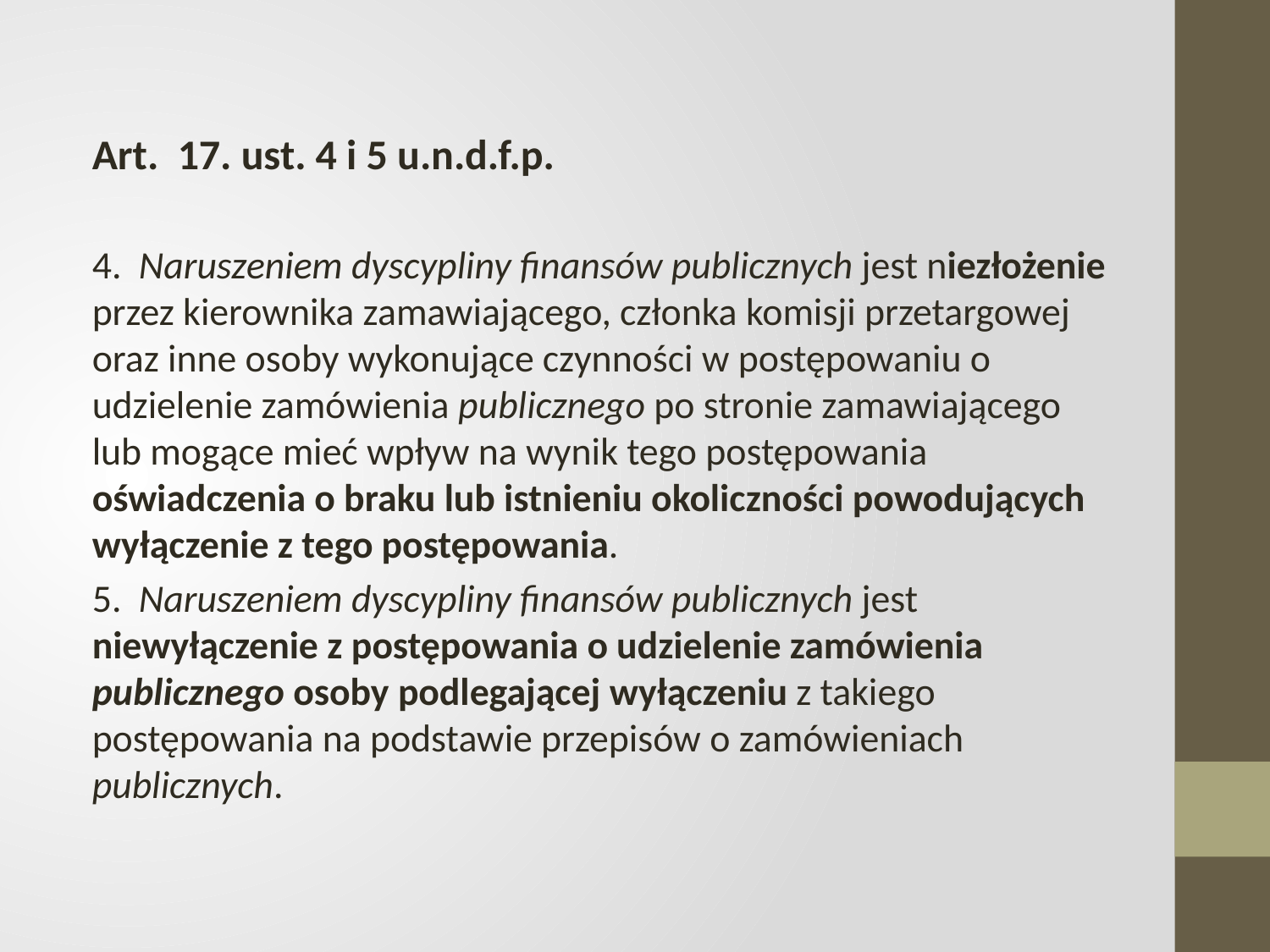

Art.  17. ust. 4 i 5 u.n.d.f.p.

4.  Naruszeniem dyscypliny finansów publicznych jest niezłożenie przez kierownika zamawiającego, członka komisji przetargowej oraz inne osoby wykonujące czynności w postępowaniu o udzielenie zamówienia publicznego po stronie zamawiającego lub mogące mieć wpływ na wynik tego postępowania oświadczenia o braku lub istnieniu okoliczności powodujących wyłączenie z tego postępowania.
5.  Naruszeniem dyscypliny finansów publicznych jest niewyłączenie z postępowania o udzielenie zamówienia publicznego osoby podlegającej wyłączeniu z takiego postępowania na podstawie przepisów o zamówieniach publicznych.